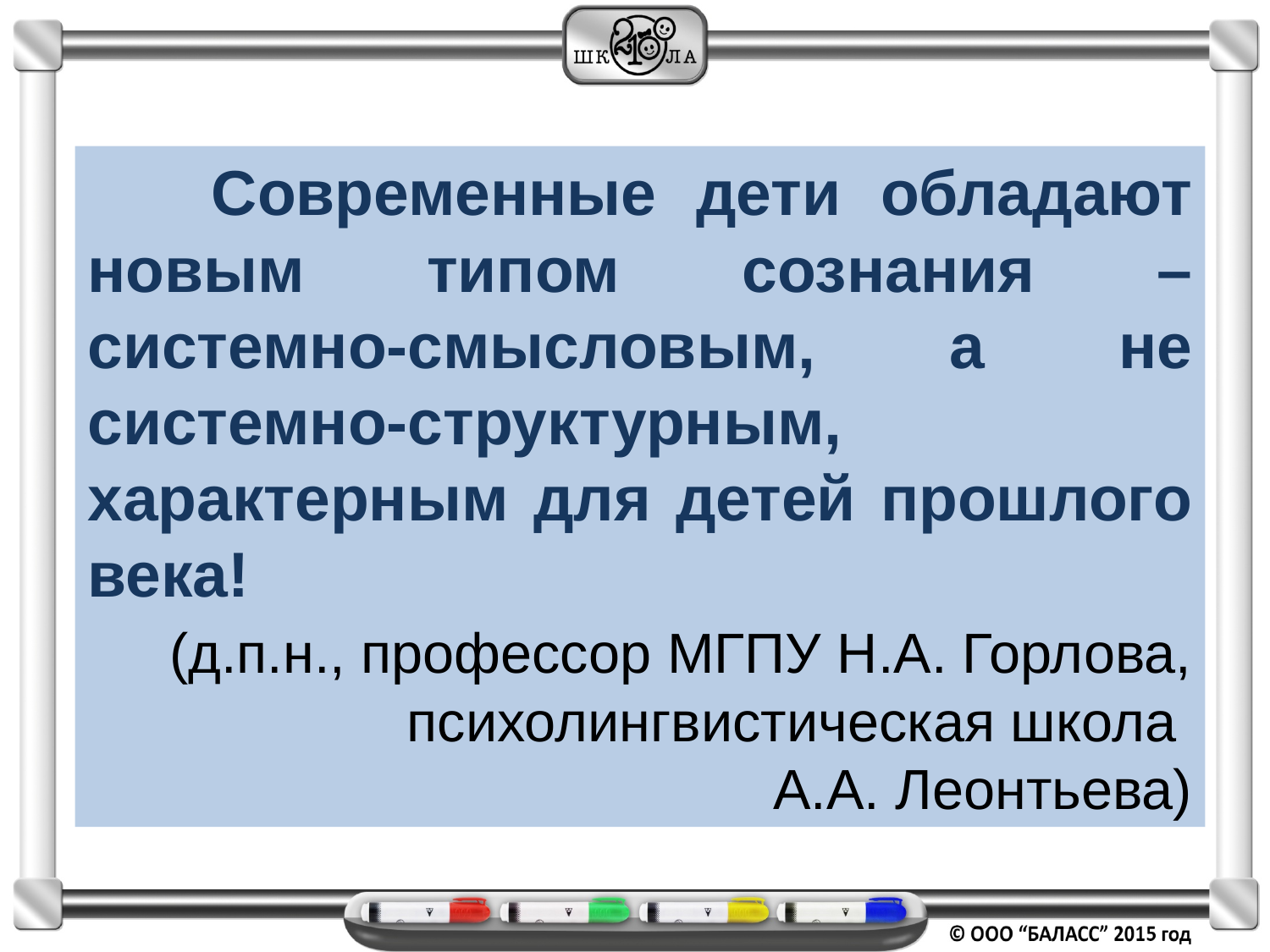

Современные дети обладают новым типом сознания – системно-смысловым, а не системно-структурным, характерным для детей прошлого века!
 (д.п.н., профессор МГПУ Н.А. Горлова, психолингвистическая школа
А.А. Леонтьева)